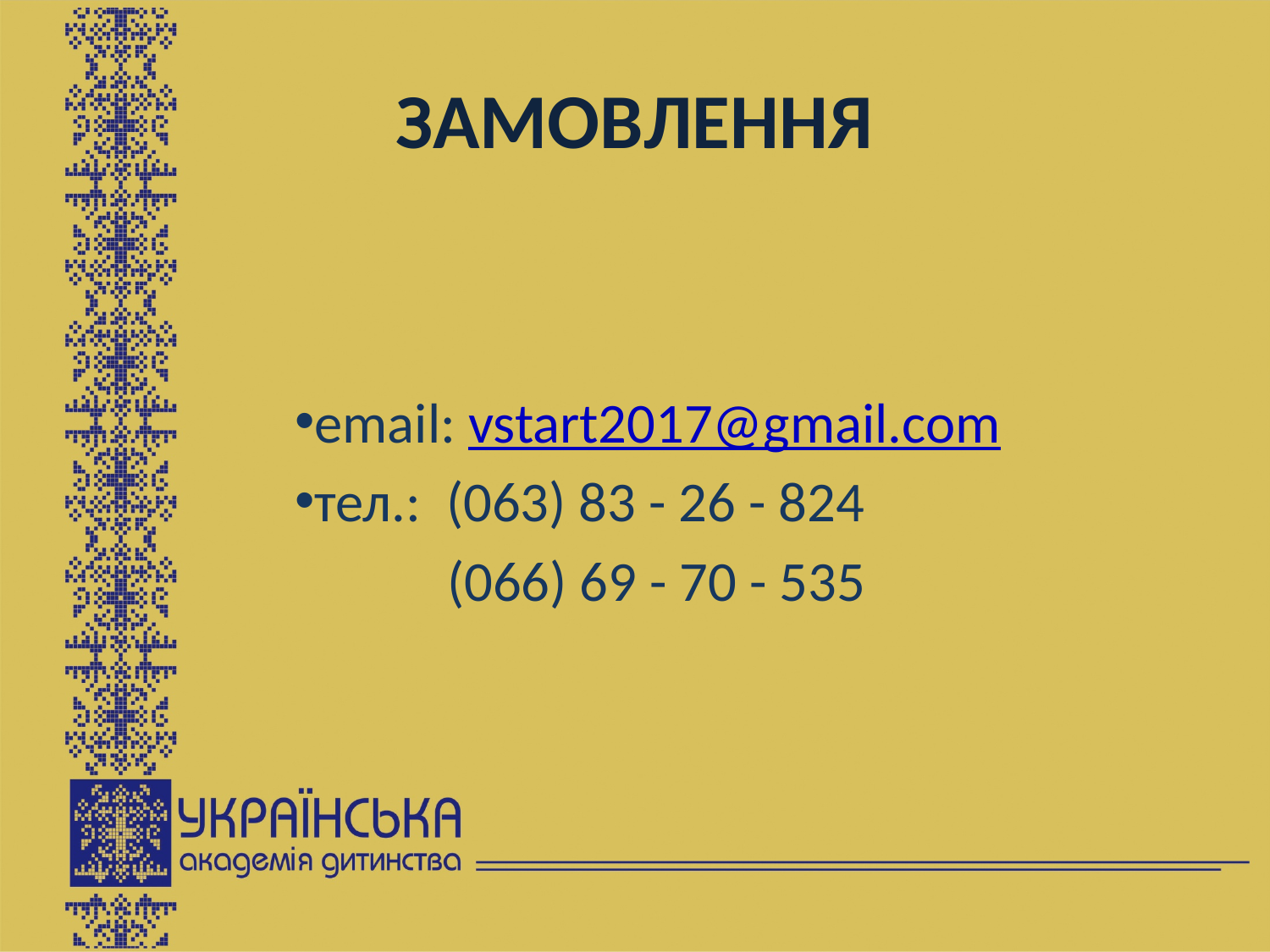

# Замовлення

email: vstart2017@gmail.com
тел.:  (063) 83 - 26 - 824
            (066) 69 - 70 - 535